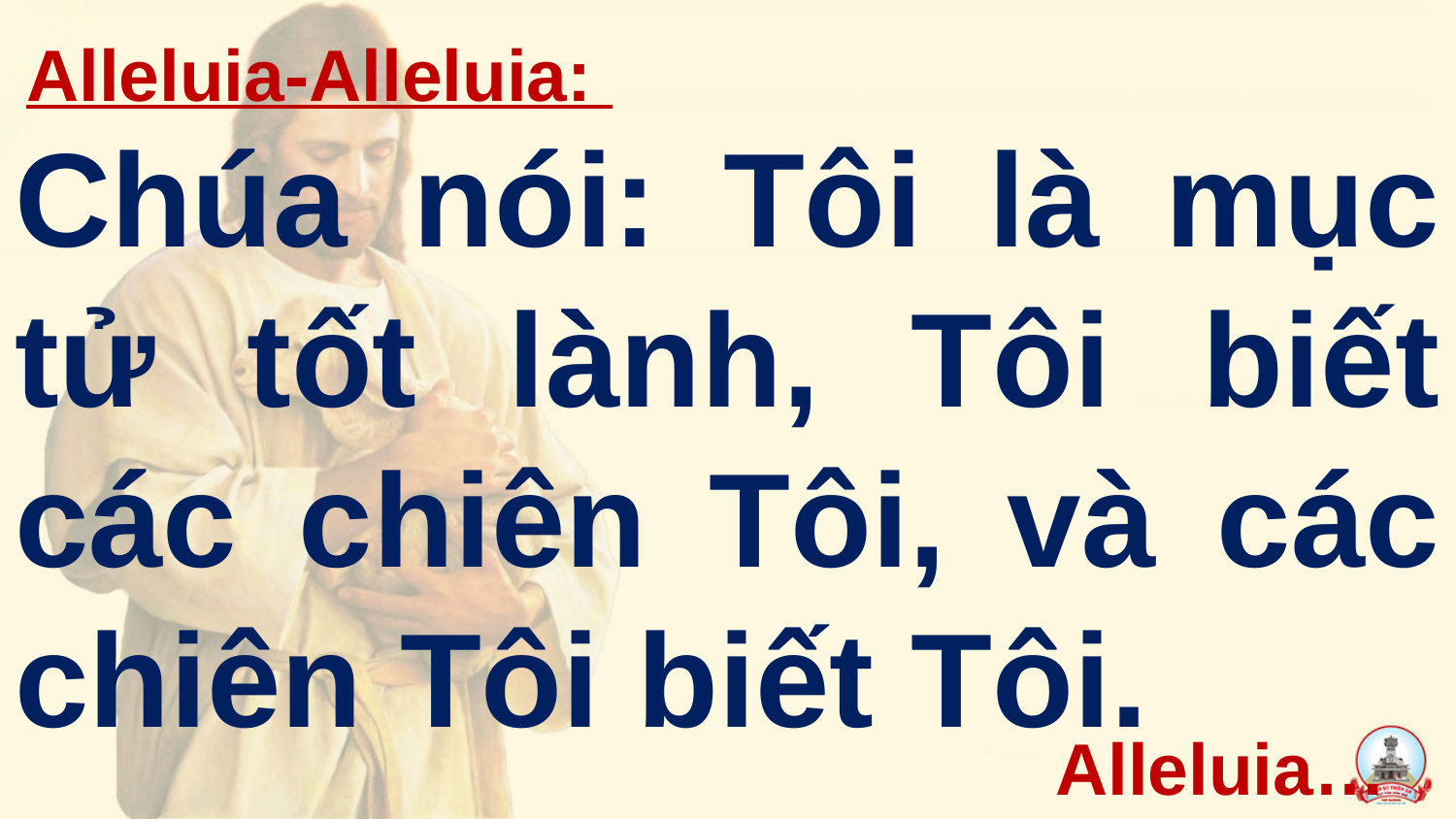

Alleluia-Alleluia:
# Chúa nói: Tôi là mục tử tốt lành, Tôi biết các chiên Tôi, và các chiên Tôi biết Tôi.
Alleluia…